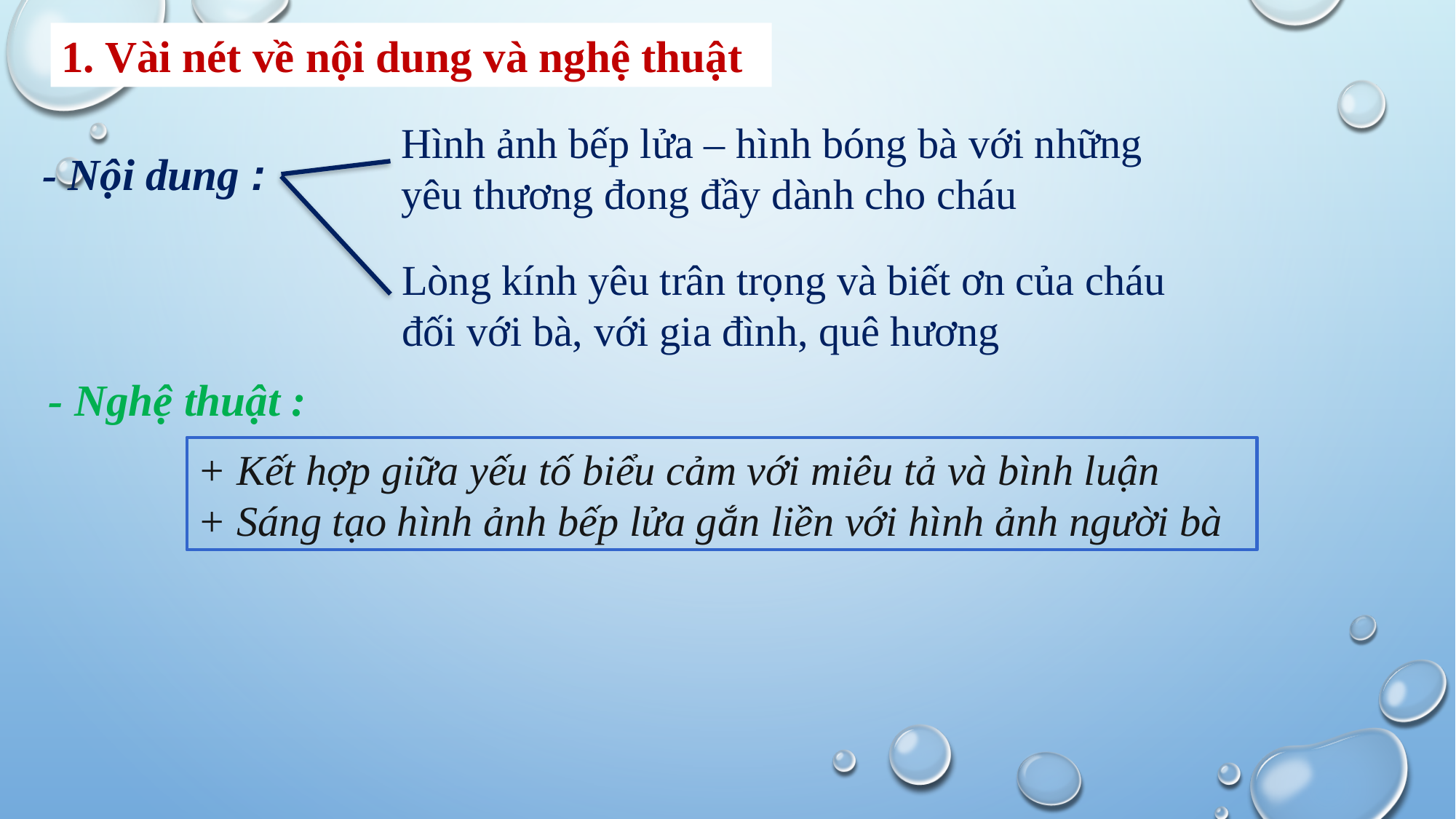

1. Vài nét về nội dung và nghệ thuật
Hình ảnh bếp lửa – hình bóng bà với những
yêu thương đong đầy dành cho cháu
- Nội dung :
Lòng kính yêu trân trọng và biết ơn của cháu
đối với bà, với gia đình, quê hương
- Nghệ thuật :
+ Kết hợp giữa yếu tố biểu cảm với miêu tả và bình luận
+ Sáng tạo hình ảnh bếp lửa gắn liền với hình ảnh người bà